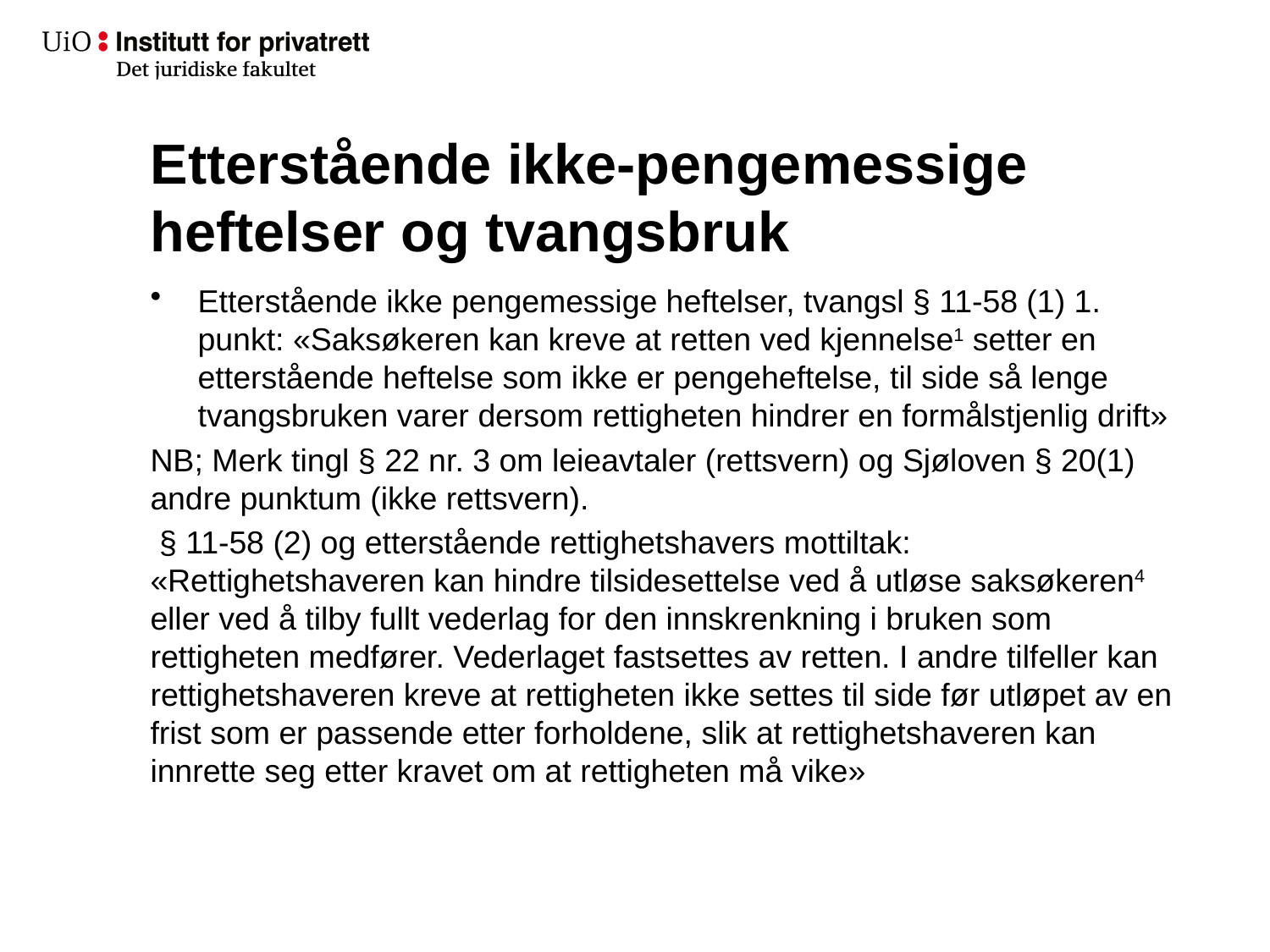

# Etterstående ikke-pengemessige heftelser og tvangsbruk
Etterstående ikke pengemessige heftelser, tvangsl § 11-58 (1) 1. punkt: «Saksøkeren kan kreve at retten ved kjennelse​1 setter en etterstående heftelse som ikke er pengeheftelse, til side så lenge tvangsbruken varer dersom rettigheten hindrer en formålstjenlig drift»
NB; Merk tingl § 22 nr. 3 om leieavtaler (rettsvern) og Sjøloven § 20(1) andre punktum (ikke rettsvern).
 § 11-58 (2) og etterstående rettighetshavers mottiltak: «Rettighetshaveren kan hindre tilsidesettelse ved å utløse saksøkeren​4 eller ved å tilby fullt vederlag for den innskrenkning i bruken som rettigheten medfører. Vederlaget fastsettes av retten. I andre tilfeller kan rettighetshaveren kreve at rettigheten ikke settes til side før utløpet av en frist som er passende etter forholdene, slik at rettighetshaveren kan innrette seg etter kravet om at rettigheten må vike»